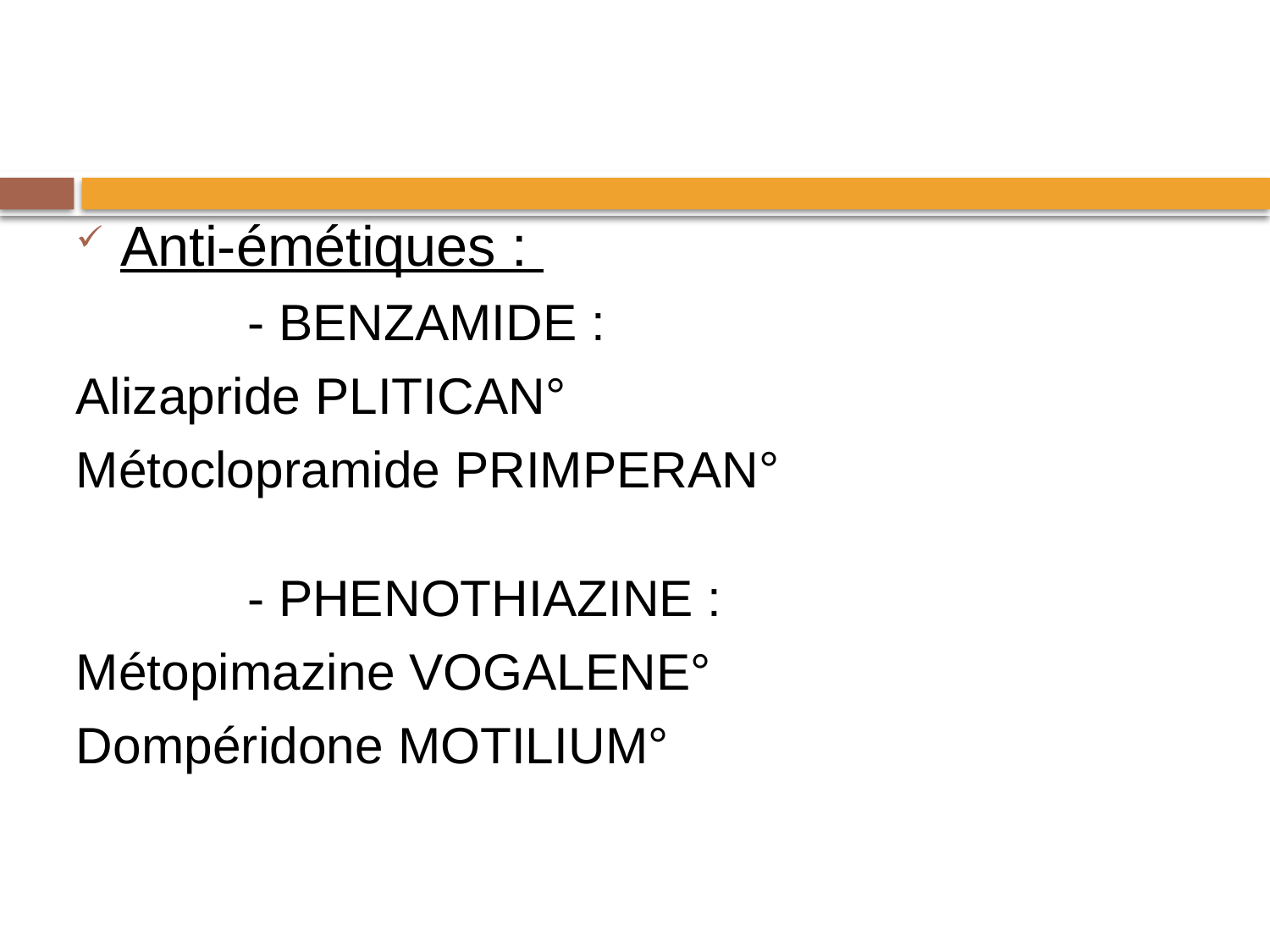

Anti-émétiques :
		- BENZAMIDE :
Alizapride PLITICAN°
Métoclopramide PRIMPERAN°

		- PHENOTHIAZINE :
Métopimazine VOGALENE°
Dompéridone MOTILIUM°